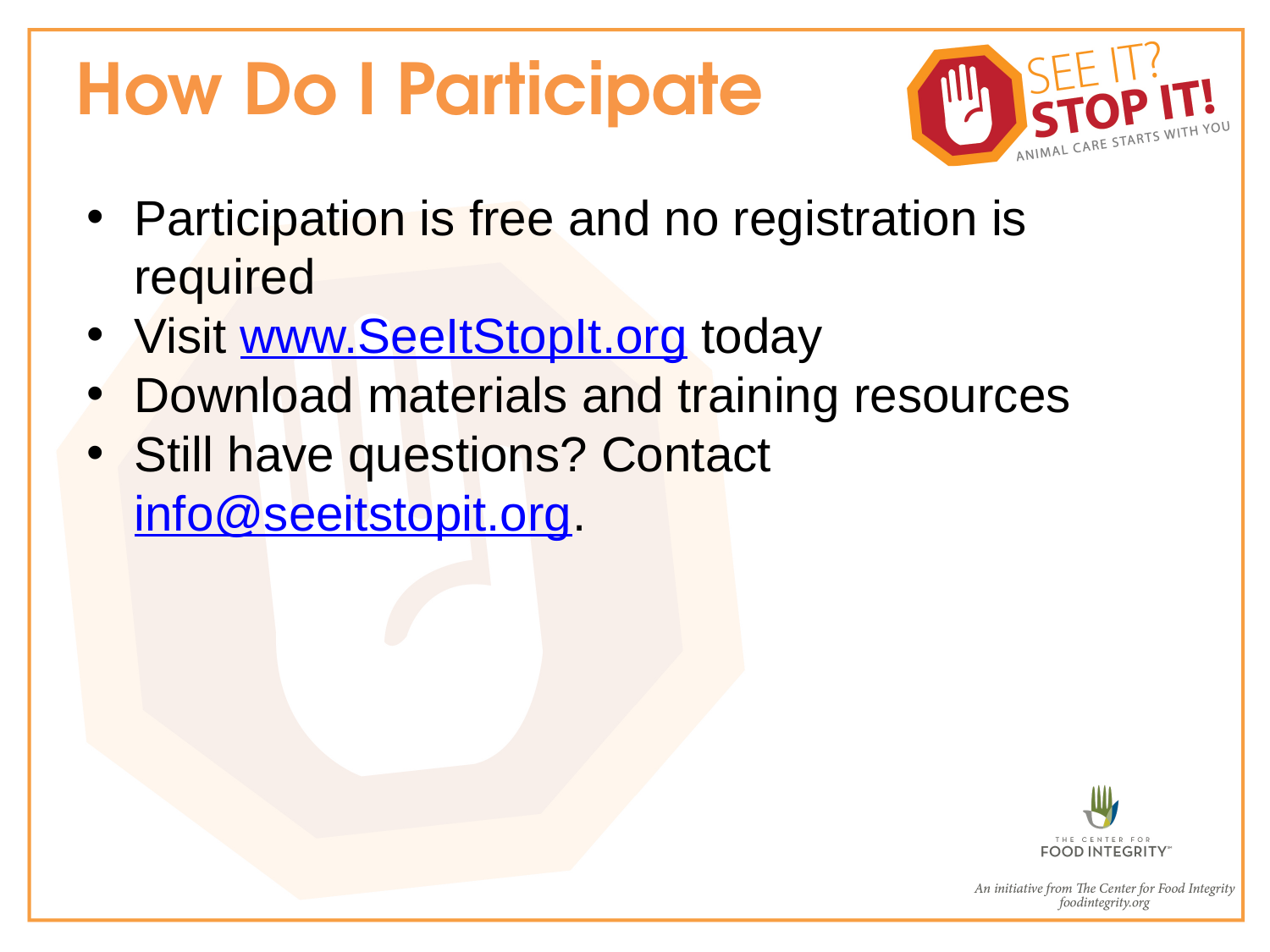

# How Do I Participate
Participation is free and no registration is required
Visit www.SeeItStopIt.org today
Download materials and training resources
Still have questions? Contact info@seeitstopit.org.